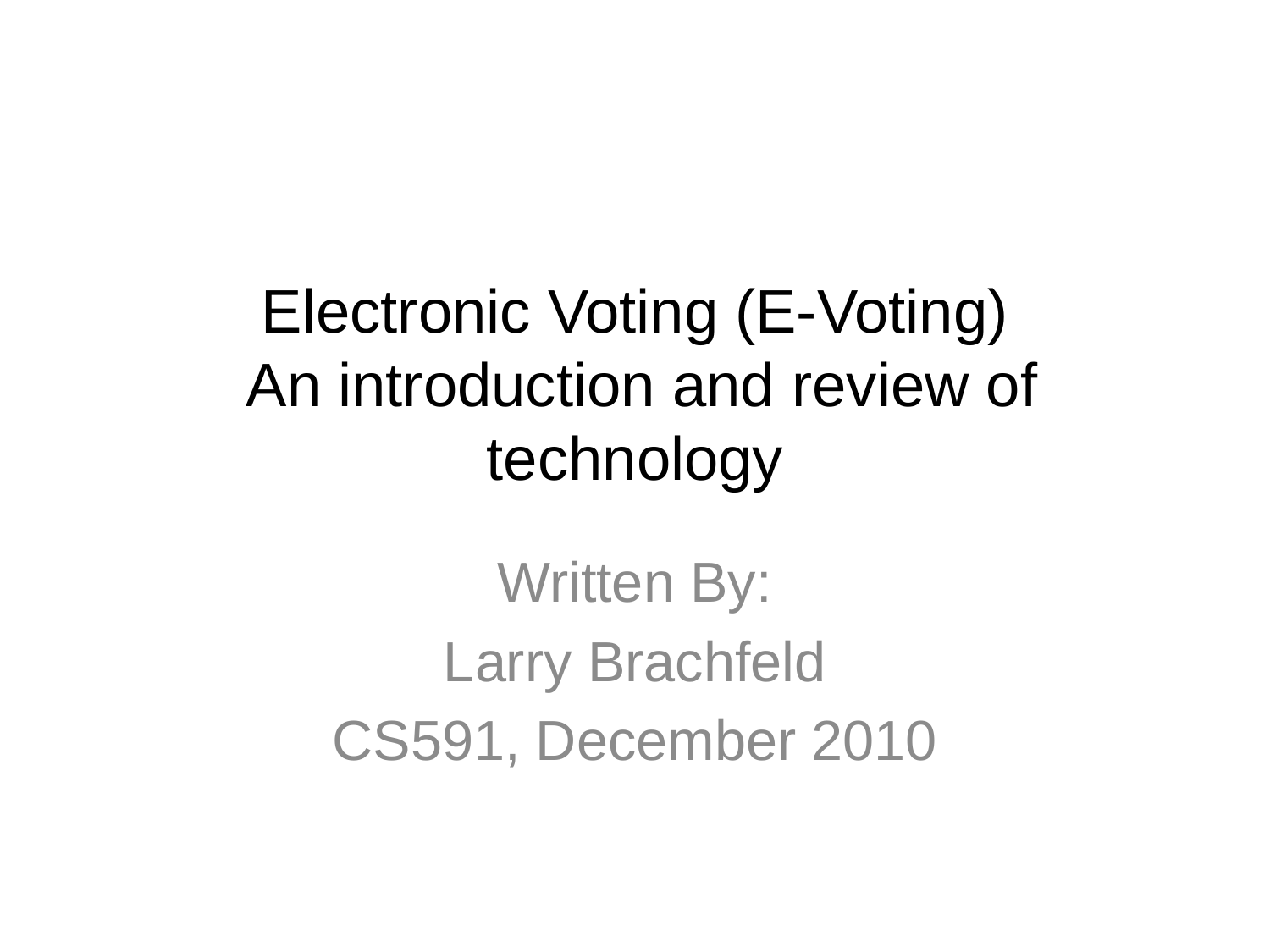

# Electronic Voting (E-Voting) An introduction and review of technology
Written By:
Larry Brachfeld
CS591, December 2010